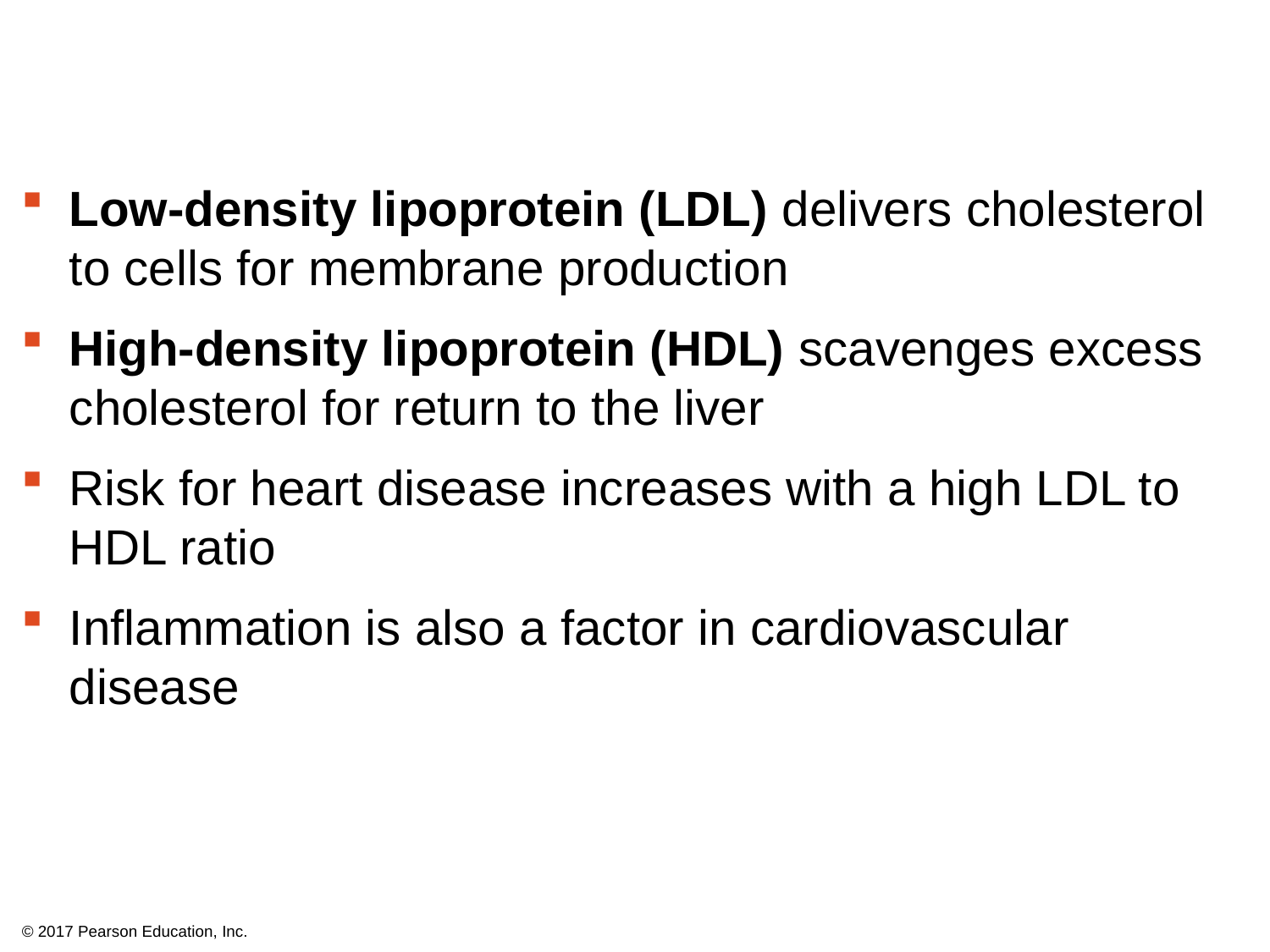

Low-density lipoprotein (LDL) delivers cholesterol to cells for membrane production
High-density lipoprotein (HDL) scavenges excess cholesterol for return to the liver
Risk for heart disease increases with a high LDL to HDL ratio
Inflammation is also a factor in cardiovascular disease
© 2017 Pearson Education, Inc.